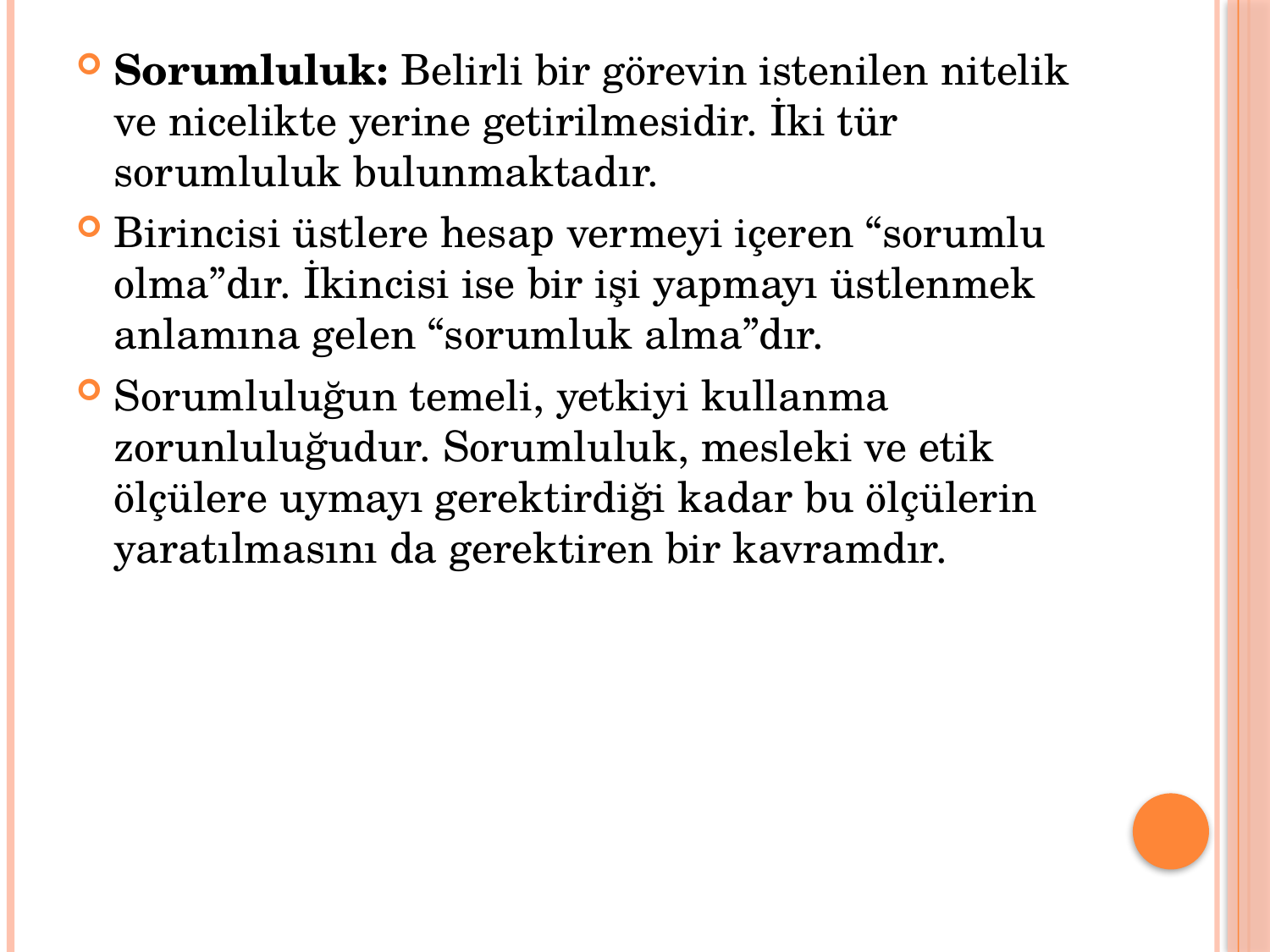

Sorumluluk: Belirli bir görevin istenilen nitelik ve nicelikte yerine getirilmesidir. İki tür sorumluluk bulunmaktadır.
Birincisi üstlere hesap vermeyi içeren “sorumlu olma”dır. İkincisi ise bir işi yapmayı üstlenmek anlamına gelen “sorumluk alma”dır.
Sorumluluğun temeli, yetkiyi kullanma zorunluluğudur. Sorumluluk, mesleki ve etik ölçülere uymayı gerektirdiği kadar bu ölçülerin yaratılmasını da gerektiren bir kavramdır.